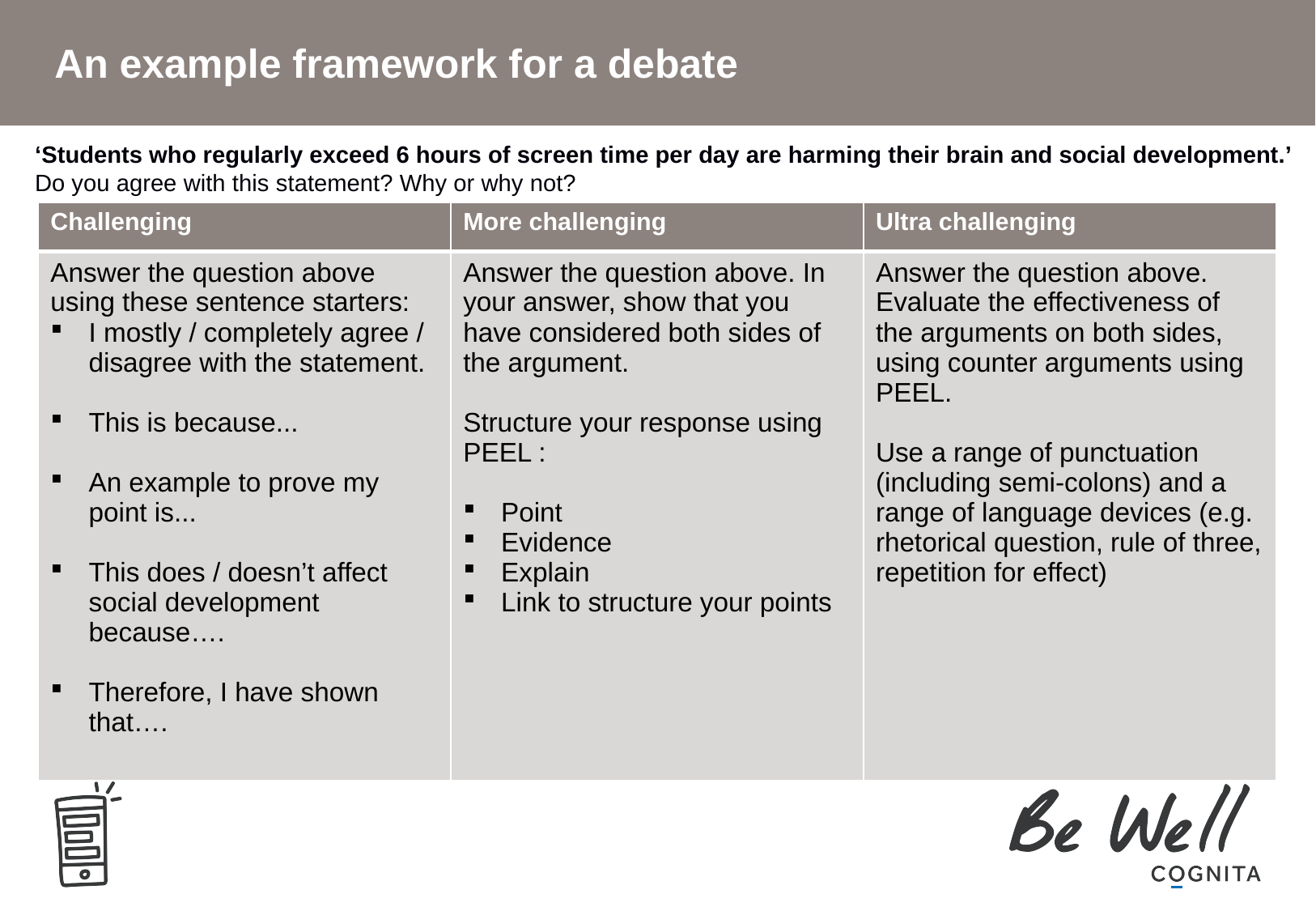

# An example framework for a debate
‘Students who regularly exceed 6 hours of screen time per day are harming their brain and social development.’
Do you agree with this statement? Why or why not?
| Challenging | More challenging | Ultra challenging |
| --- | --- | --- |
| Answer the question above using these sentence starters: I mostly / completely agree / disagree with the statement. This is because... An example to prove my point is... This does / doesn’t affect social development because…. Therefore, I have shown that…. | Answer the question above. In your answer, show that you have considered both sides of the argument. Structure your response using PEEL : Point Evidence Explain Link to structure your points | Answer the question above. Evaluate the effectiveness of the arguments on both sides, using counter arguments using PEEL. Use a range of punctuation (including semi-colons) and a range of language devices (e.g. rhetorical question, rule of three, repetition for effect) |